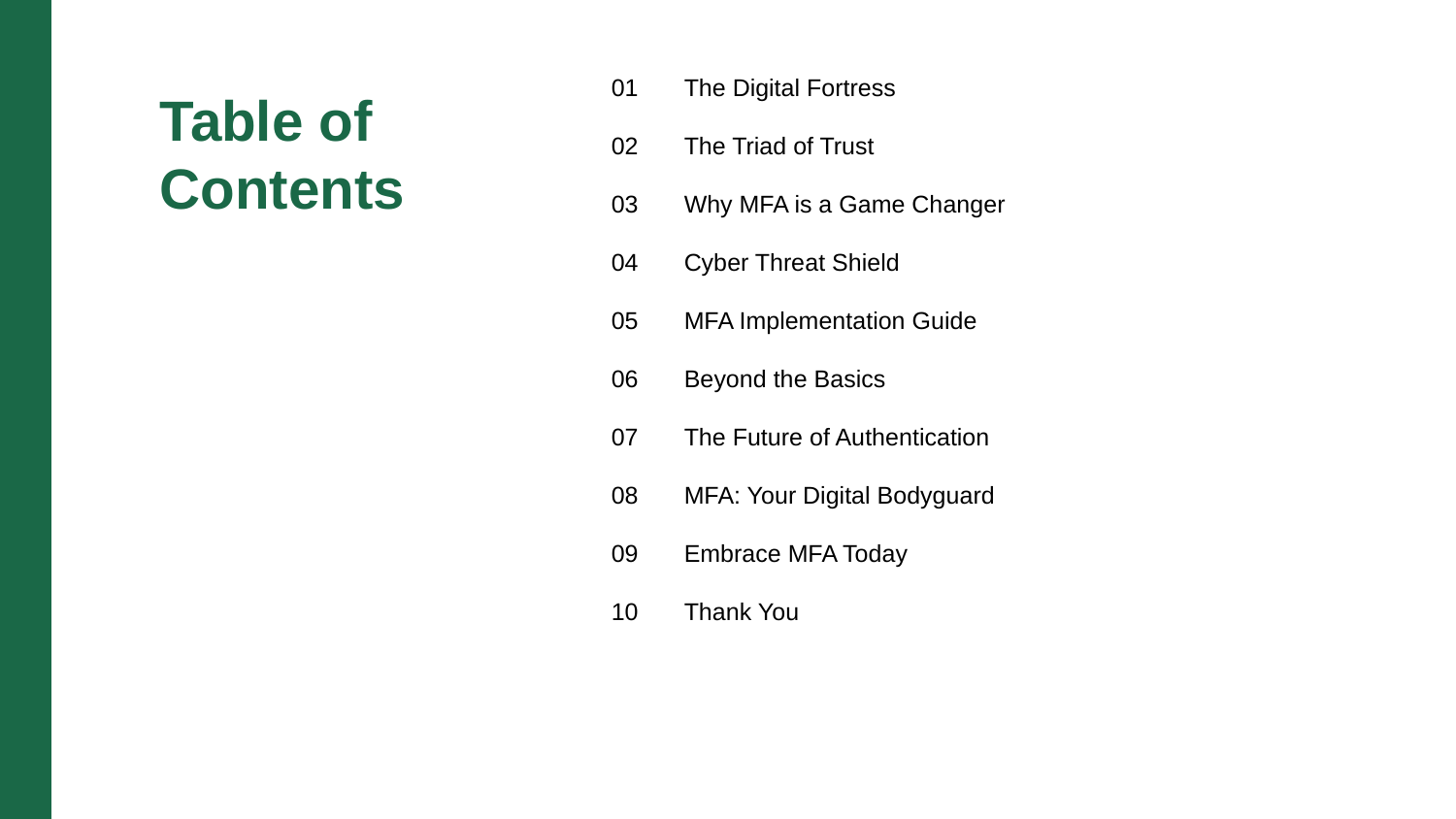

01
The Digital Fortress
Table of Contents
02
The Triad of Trust
03
Why MFA is a Game Changer
04
Cyber Threat Shield
05
MFA Implementation Guide
06
Beyond the Basics
07
The Future of Authentication
08
MFA: Your Digital Bodyguard
09
Embrace MFA Today
10
Thank You